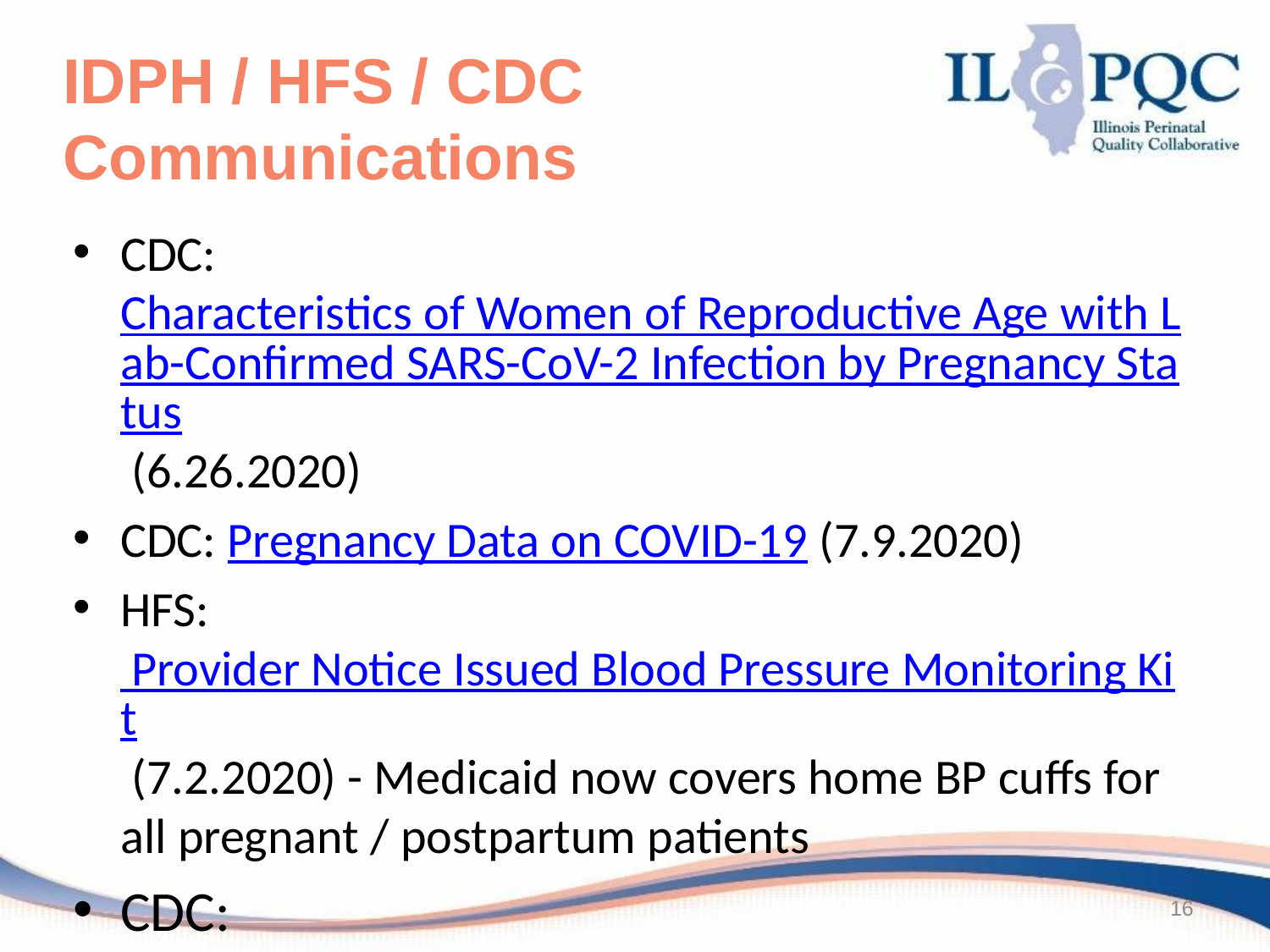

# IDPH / HFS / CDC Communications
CDC: Characteristics of Women of Reproductive Age with Lab-Confirmed SARS-CoV-2 Infection by Pregnancy Status (6.26.2020)
CDC: Pregnancy Data on COVID-19 (7.9.2020)
HFS: Provider Notice Issued Blood Pressure Monitoring Kit (7.2.2020)​ - Medicaid now covers home BP cuffs for all pregnant / postpartum patients
CDC: Evaluation and Management Considerations for Neonates At Risk for COVID-19. (8.3.2020)​

16